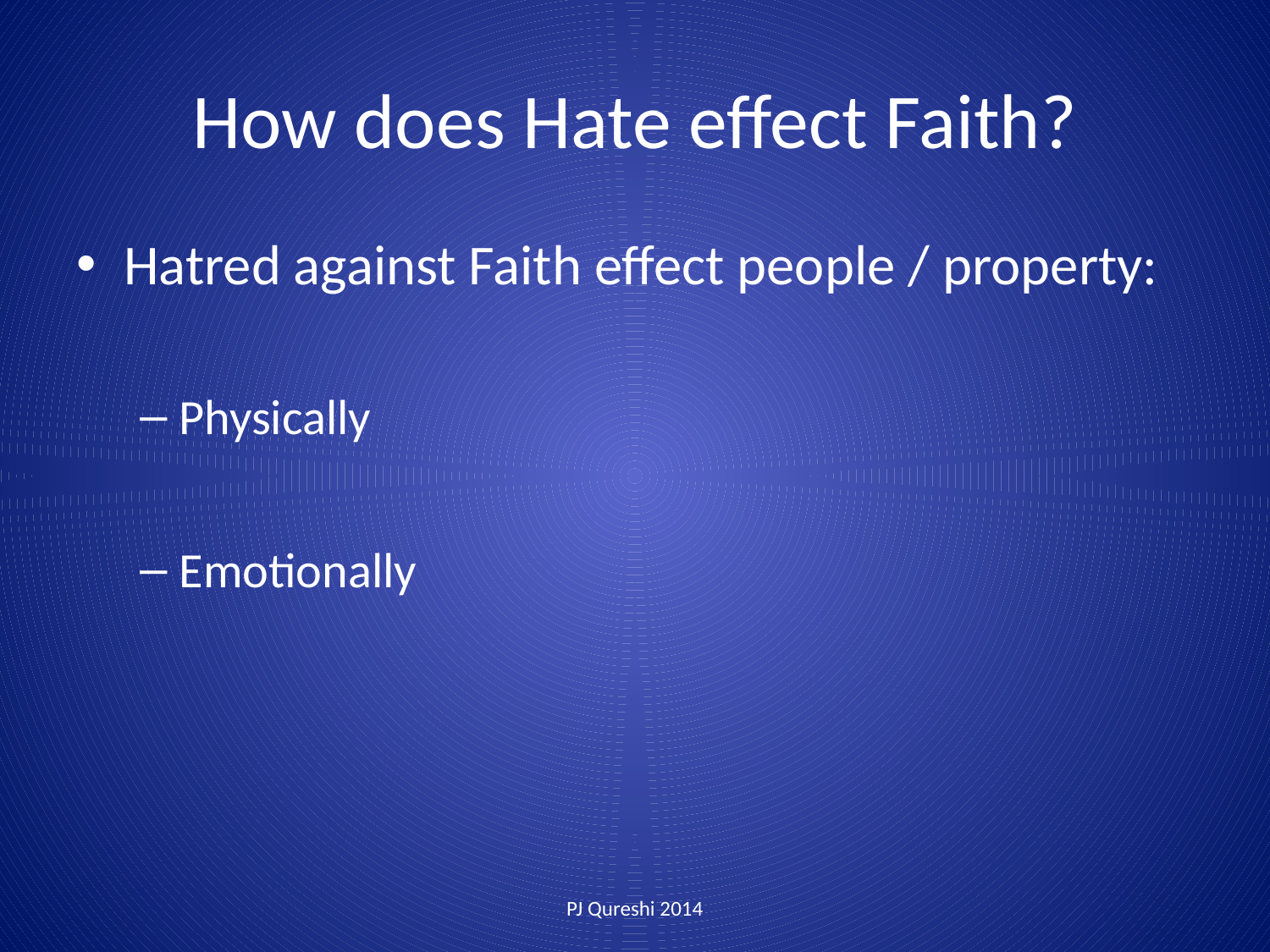

# How does Hate effect Faith?
Hatred against Faith effect people / property:

Physically

Emotionally
PJ Qureshi 2014